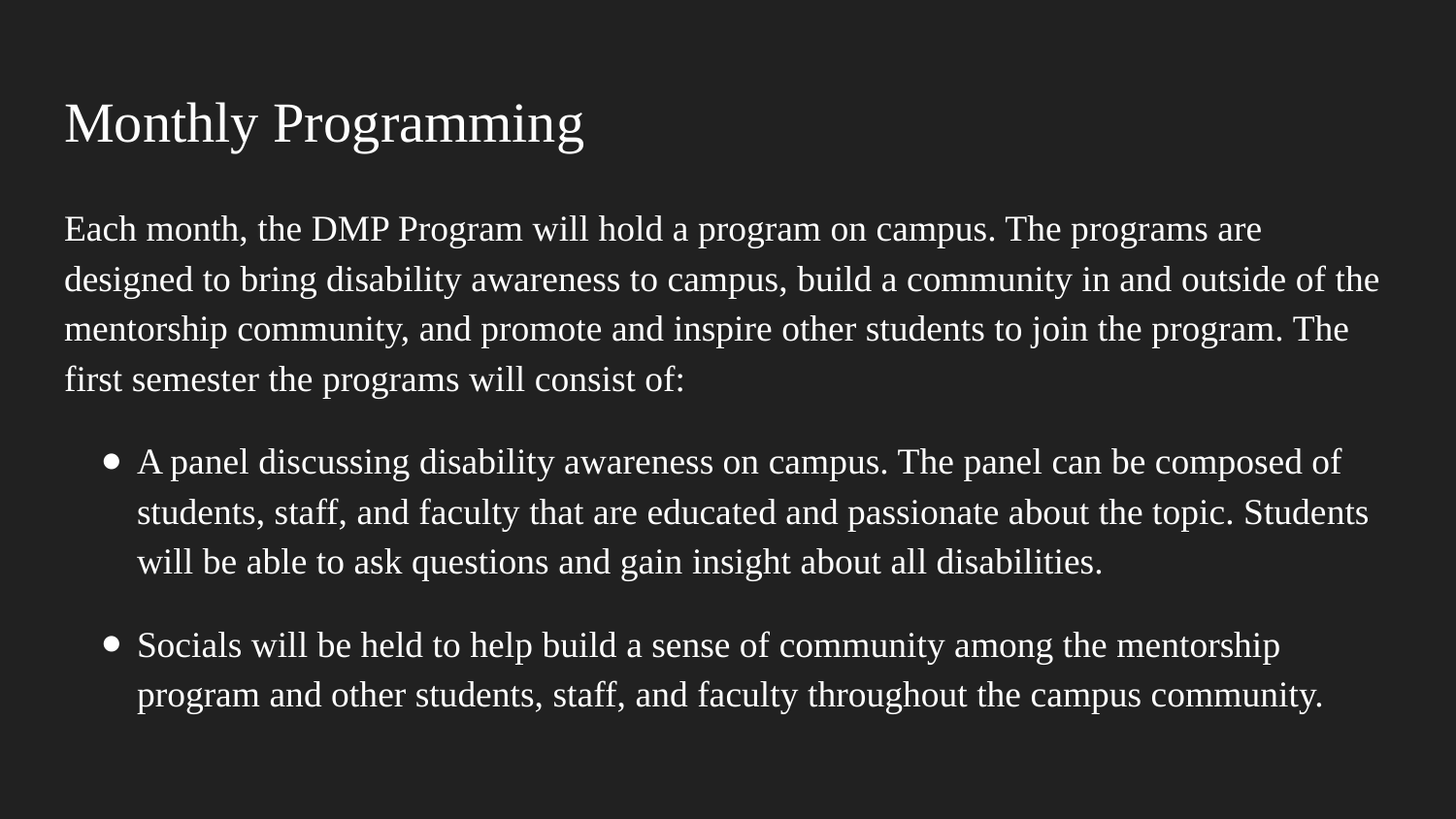

# Monthly Programming
Each month, the DMP Program will hold a program on campus. The programs are designed to bring disability awareness to campus, build a community in and outside of the mentorship community, and promote and inspire other students to join the program. The first semester the programs will consist of:
A panel discussing disability awareness on campus. The panel can be composed of students, staff, and faculty that are educated and passionate about the topic. Students will be able to ask questions and gain insight about all disabilities.
Socials will be held to help build a sense of community among the mentorship program and other students, staff, and faculty throughout the campus community.